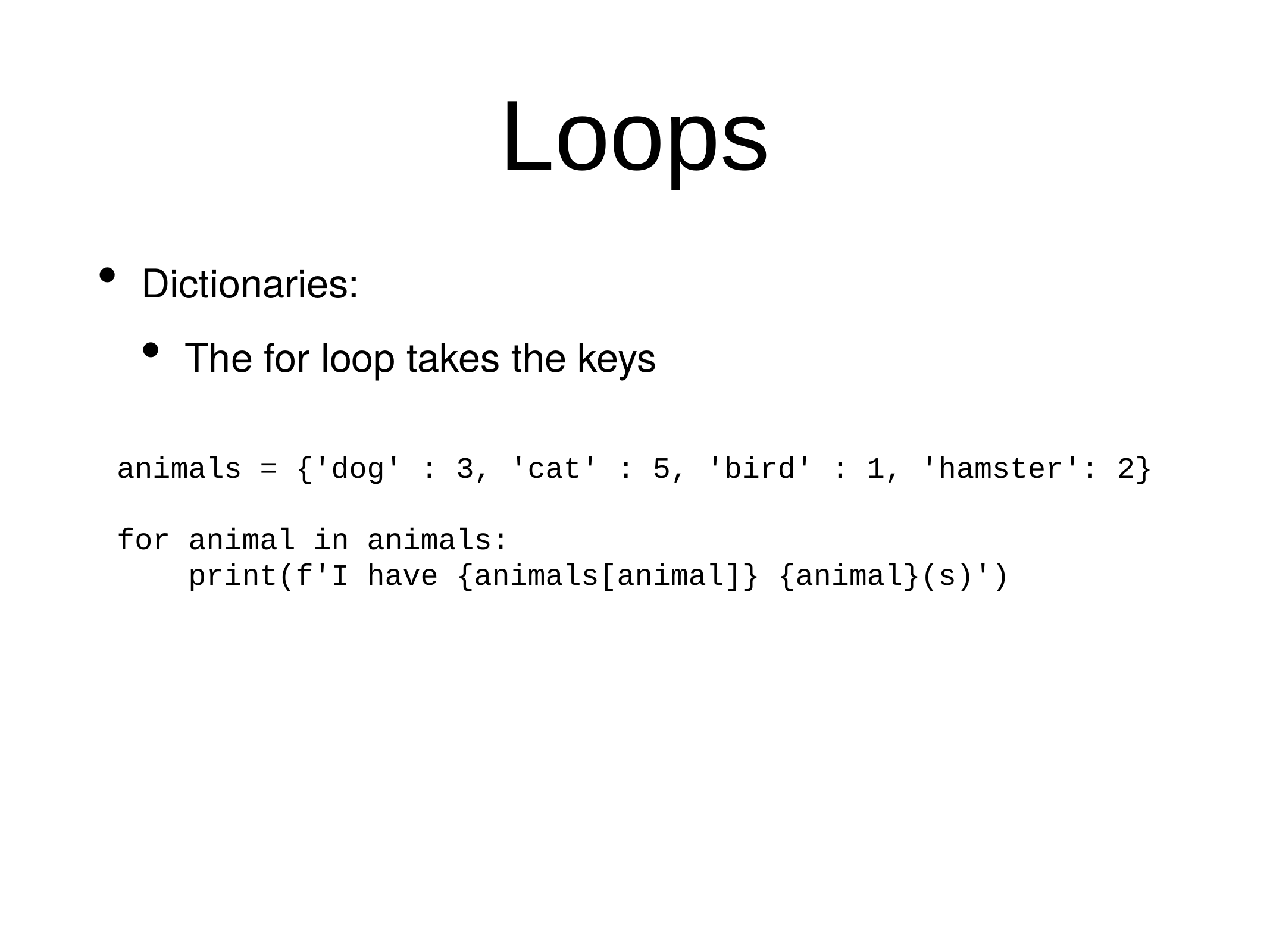

# Loops
Dictionaries:
The for loop takes the keys
animals = {'dog' : 3, 'cat' : 5, 'bird' : 1, 'hamster': 2}

for animal in animals:
    print(f'I have {animals[animal]} {animal}(s)')